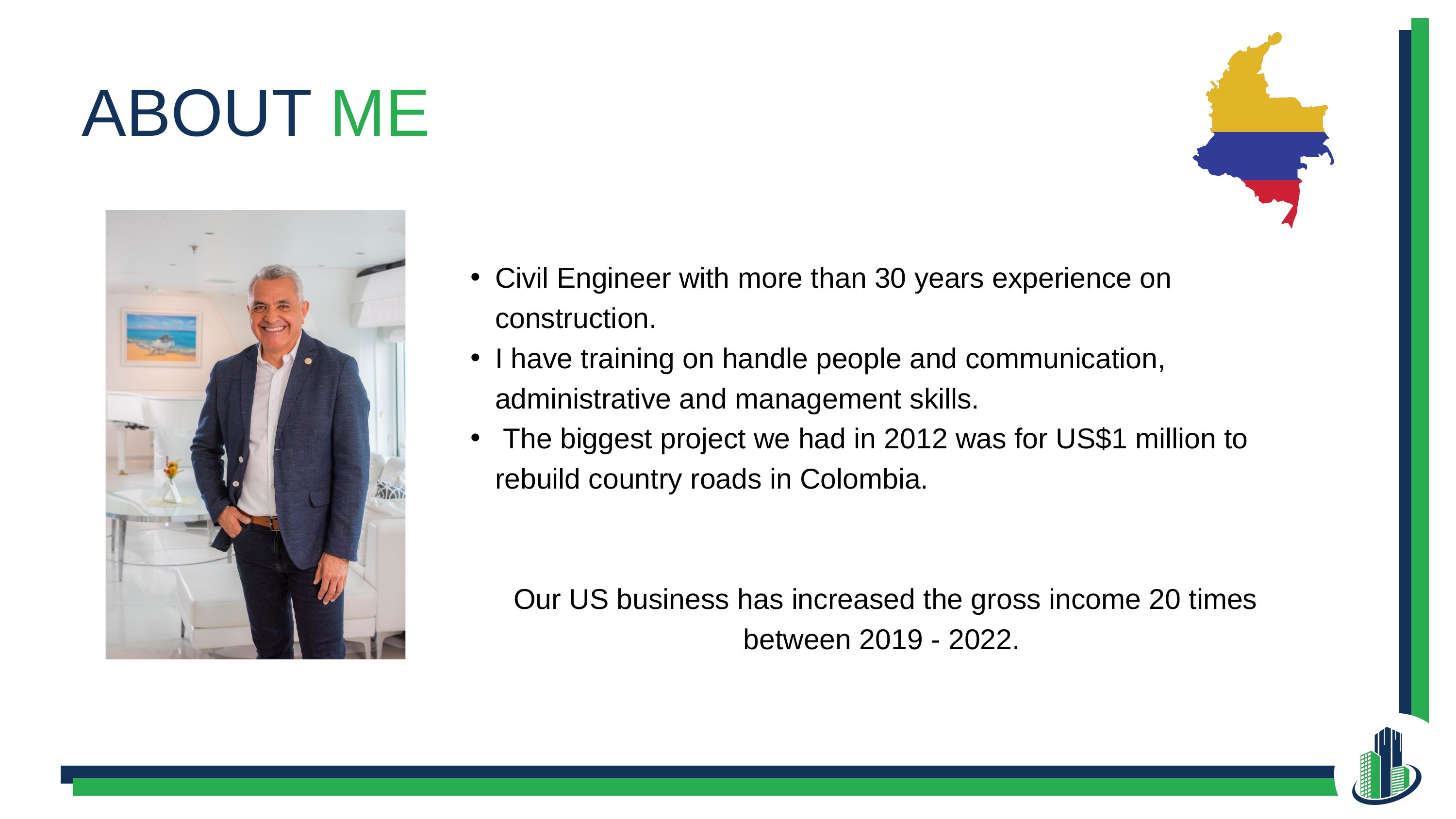

ABOUT ME

Civil Engineer with more than 30 years experience on construction.
I have training on handle people and communication, administrative and management skills.
 The biggest project we had in 2012 was for US$1 million to rebuild country roads in Colombia.

Our US business has increased the gross income 20 times between 2019 - 2022.